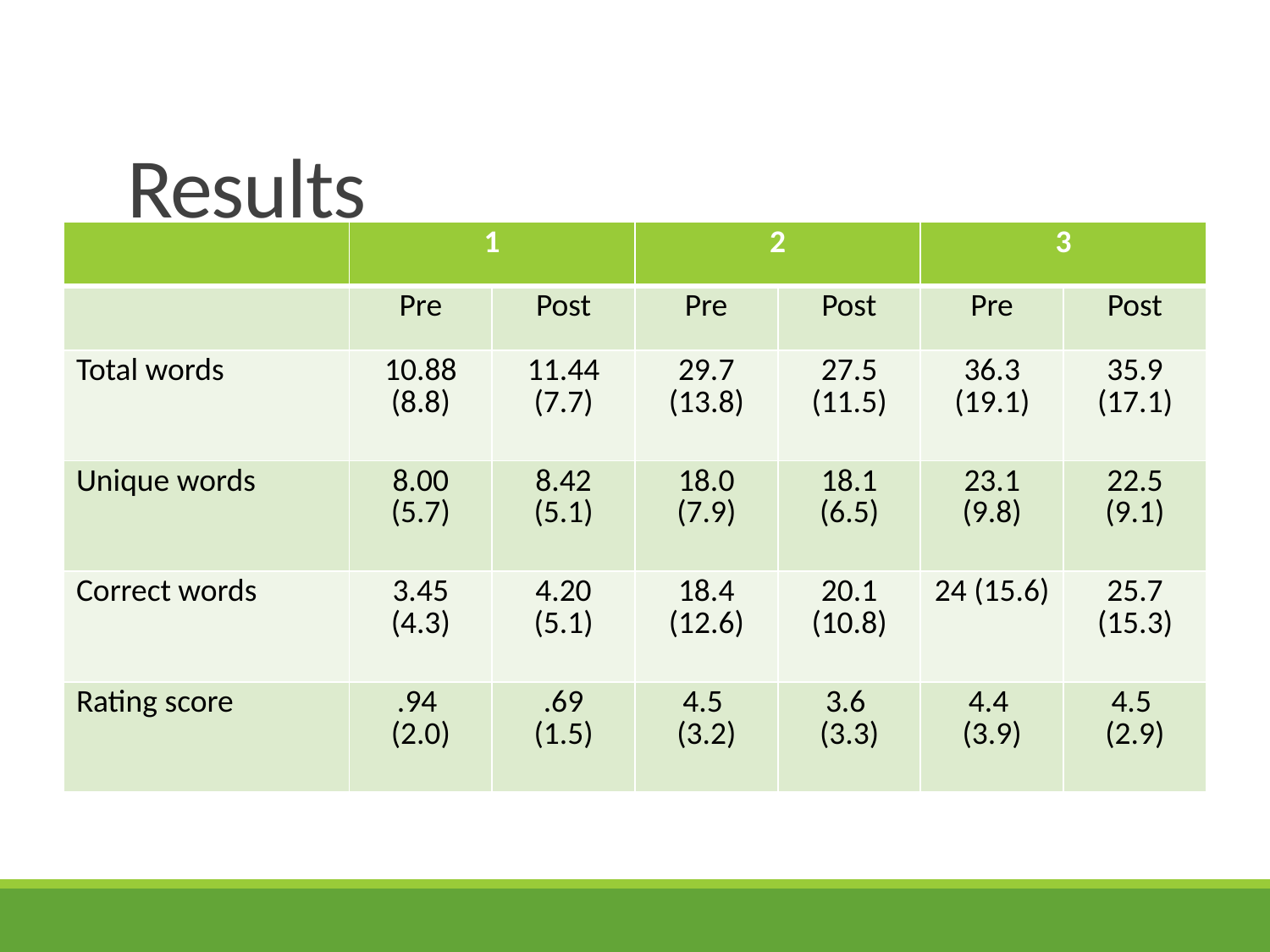

# Results
|  | 1 |  | 2 |  | 3 |  |
| --- | --- | --- | --- | --- | --- | --- |
|  | Pre | Post | Pre | Post | Pre | Post |
| Total words | 10.88 (8.8) | 11.44 (7.7) | 29.7 (13.8) | 27.5 (11.5) | 36.3 (19.1) | 35.9 (17.1) |
| Unique words | 8.00 (5.7) | 8.42 (5.1) | 18.0 (7.9) | 18.1 (6.5) | 23.1 (9.8) | 22.5 (9.1) |
| Correct words | 3.45 (4.3) | 4.20 (5.1) | 18.4 (12.6) | 20.1 (10.8) | 24 (15.6) | 25.7 (15.3) |
| Rating score | .94 (2.0) | .69 (1.5) | 4.5 (3.2) | 3.6 (3.3) | 4.4 (3.9) | 4.5 (2.9) |